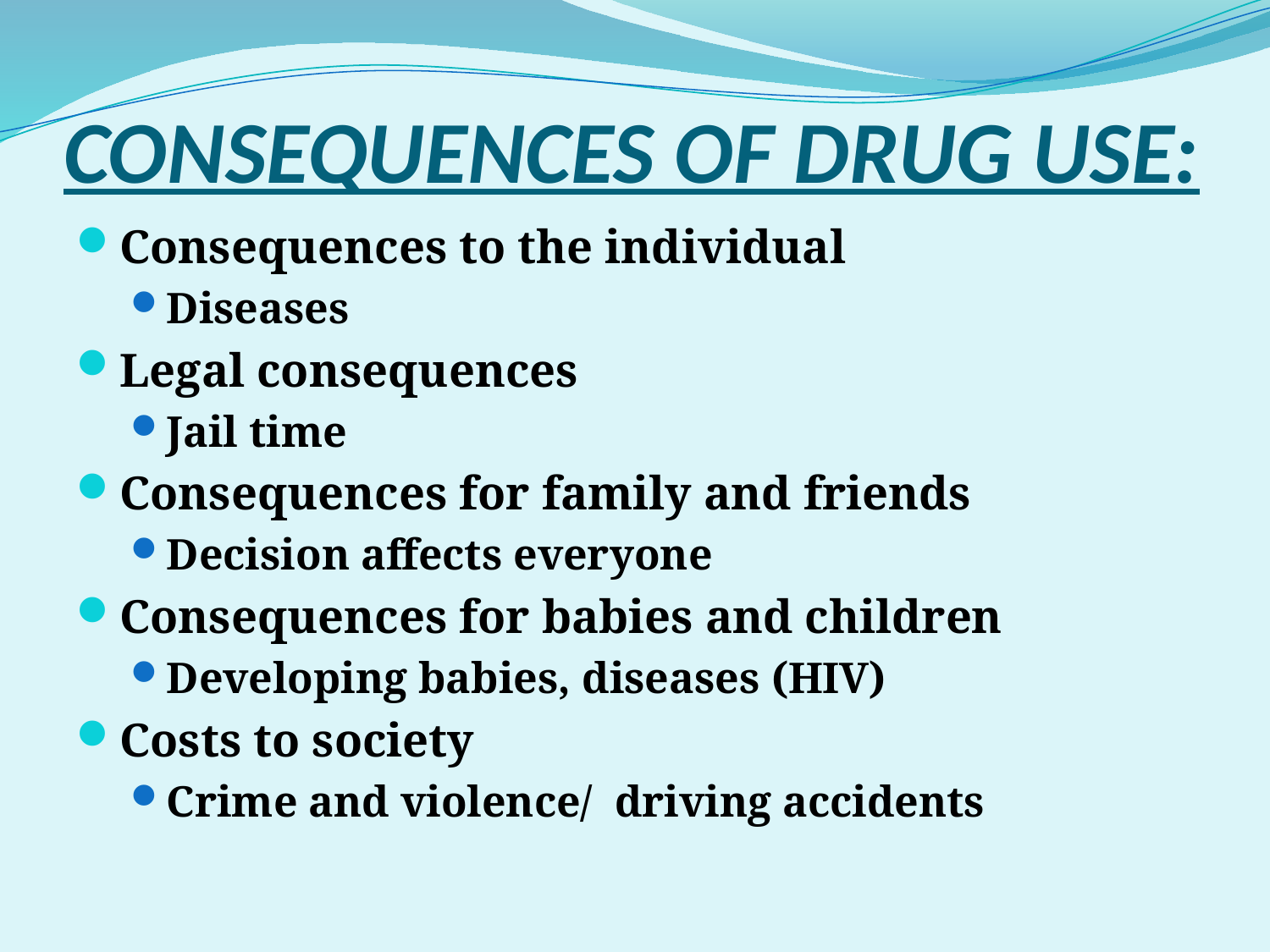

# CONSEQUENCES OF DRUG USE:
Consequences to the individual
Diseases
Legal consequences
Jail time
Consequences for family and friends
Decision affects everyone
Consequences for babies and children
Developing babies, diseases (HIV)
Costs to society
Crime and violence/  driving accidents